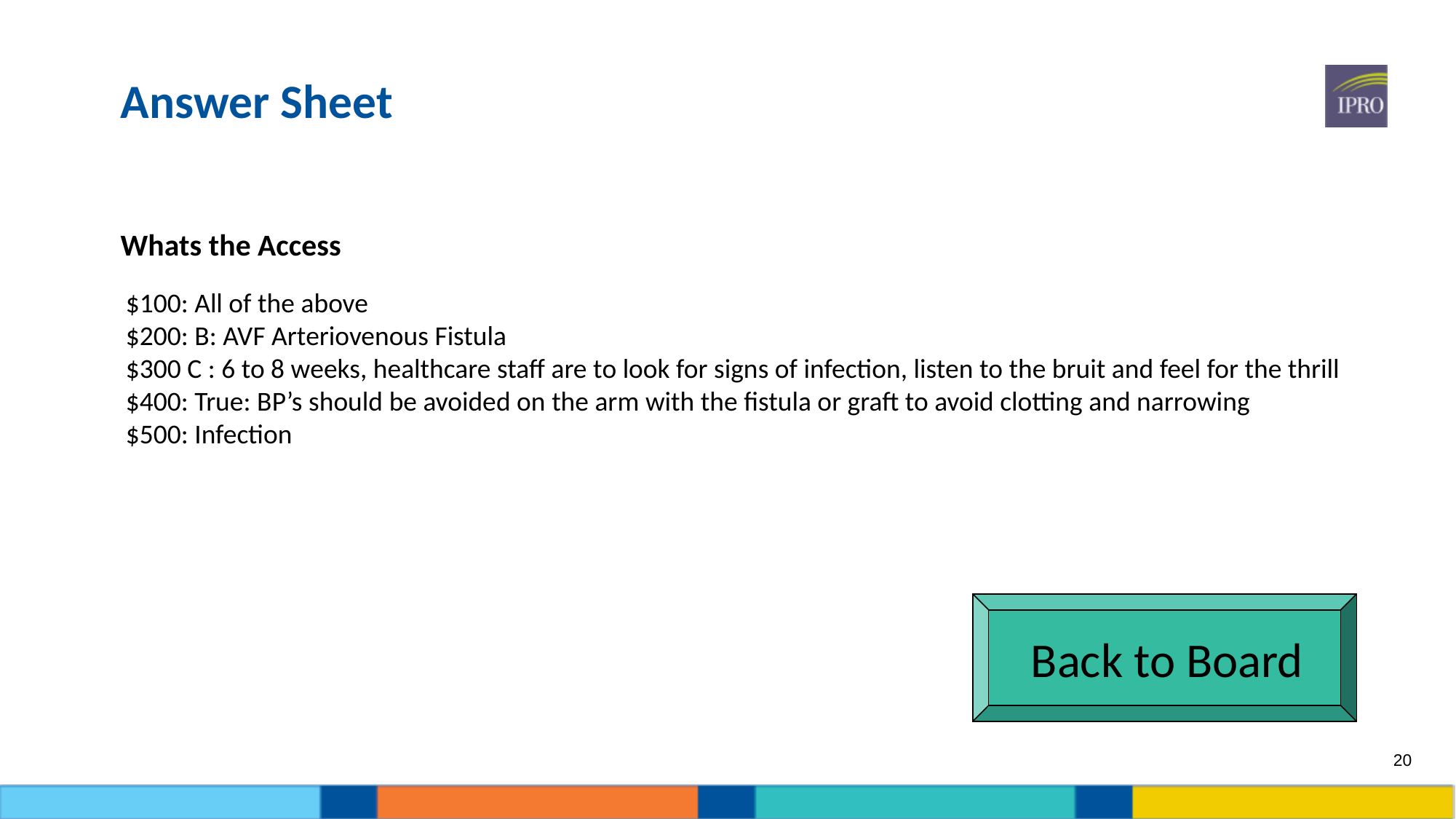

# Answer Sheet
Whats the Access
$100: All of the above
$200: B: AVF Arteriovenous Fistula
$300 C : 6 to 8 weeks, healthcare staff are to look for signs of infection, listen to the bruit and feel for the thrill
$400: True: BP’s should be avoided on the arm with the fistula or graft to avoid clotting and narrowing
$500: Infection

Back to Board
20